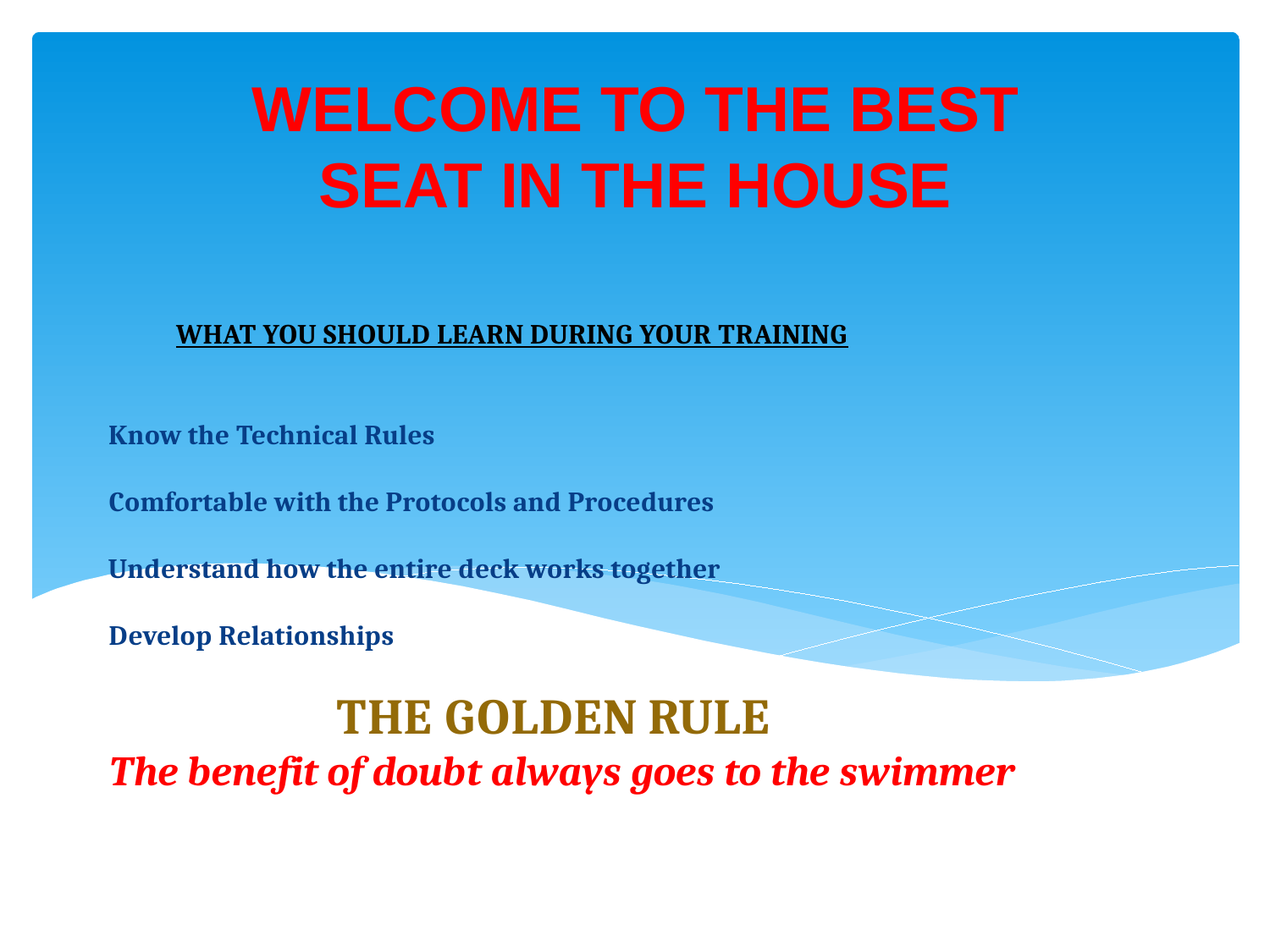

WELCOME TO THE BEST SEAT IN THE HOUSE

# WHAT YOU SHOULD LEARN DURING YOUR TRAINING Know the Technical Rules Comfortable with the Protocols and Procedures Understand how the entire deck works together Develop Relationships THE GOLDEN RULE The benefit of doubt always goes to the swimmer